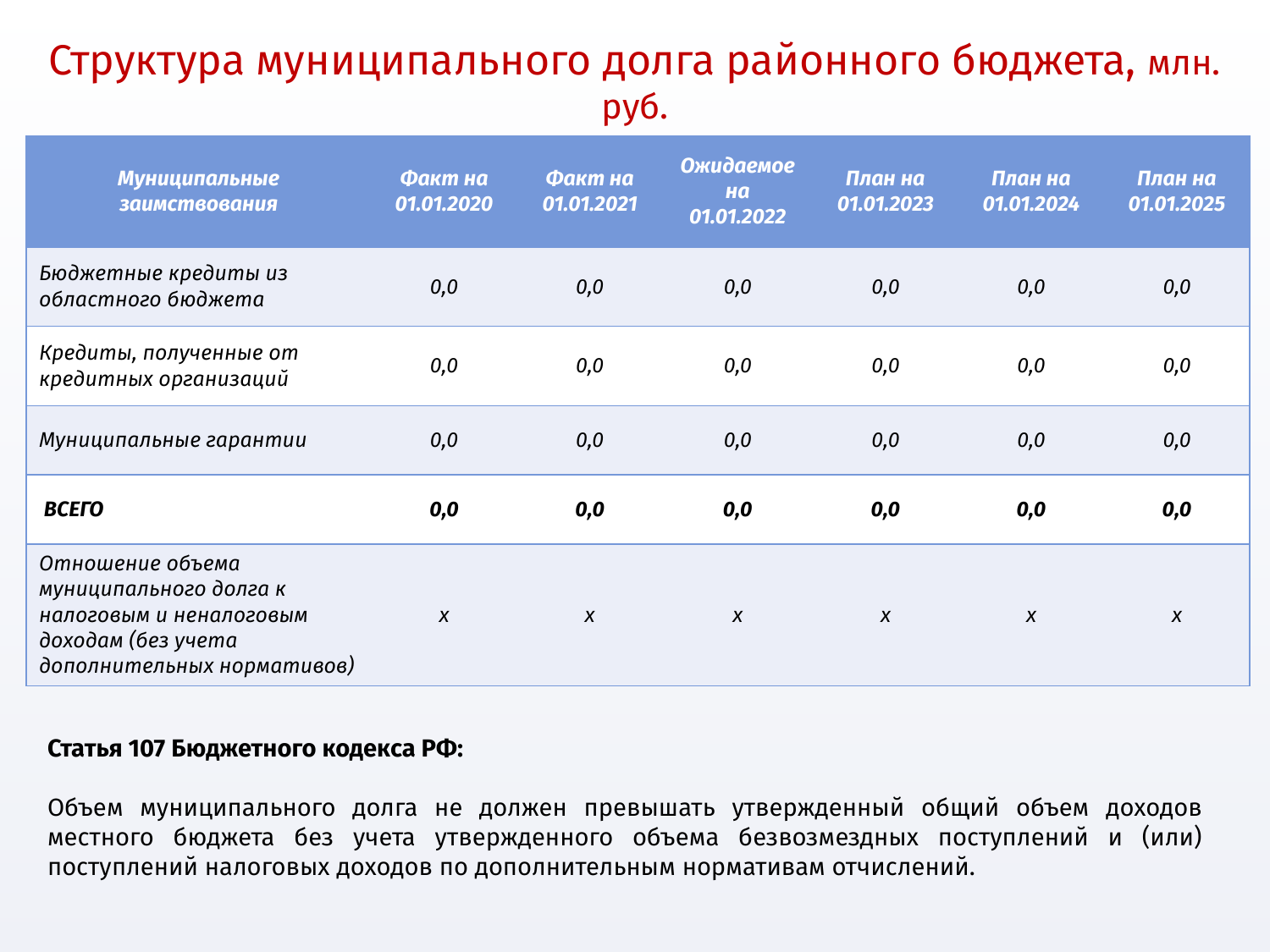

Структура муниципального долга районного бюджета, млн. руб.
| Муниципальные заимствования | Факт на 01.01.2020 | Факт на 01.01.2021 | Ожидаемое на 01.01.2022 | План на 01.01.2023 | План на 01.01.2024 | План на 01.01.2025 |
| --- | --- | --- | --- | --- | --- | --- |
| Бюджетные кредиты из областного бюджета | 0,0 | 0,0 | 0,0 | 0,0 | 0,0 | 0,0 |
| Кредиты, полученные от кредитных организаций | 0,0 | 0,0 | 0,0 | 0,0 | 0,0 | 0,0 |
| Муниципальные гарантии | 0,0 | 0,0 | 0,0 | 0,0 | 0,0 | 0,0 |
| ВСЕГО | 0,0 | 0,0 | 0,0 | 0,0 | 0,0 | 0,0 |
| Отношение объема муниципального долга к налоговым и неналоговым доходам (без учета дополнительных нормативов) | х | х | х | х | х | х |
Статья 107 Бюджетного кодекса РФ:

Объем муниципального долга не должен превышать утвержденный общий объем доходов местного бюджета без учета утвержденного объема безвозмездных поступлений и (или) поступлений налоговых доходов по дополнительным нормативам отчислений.